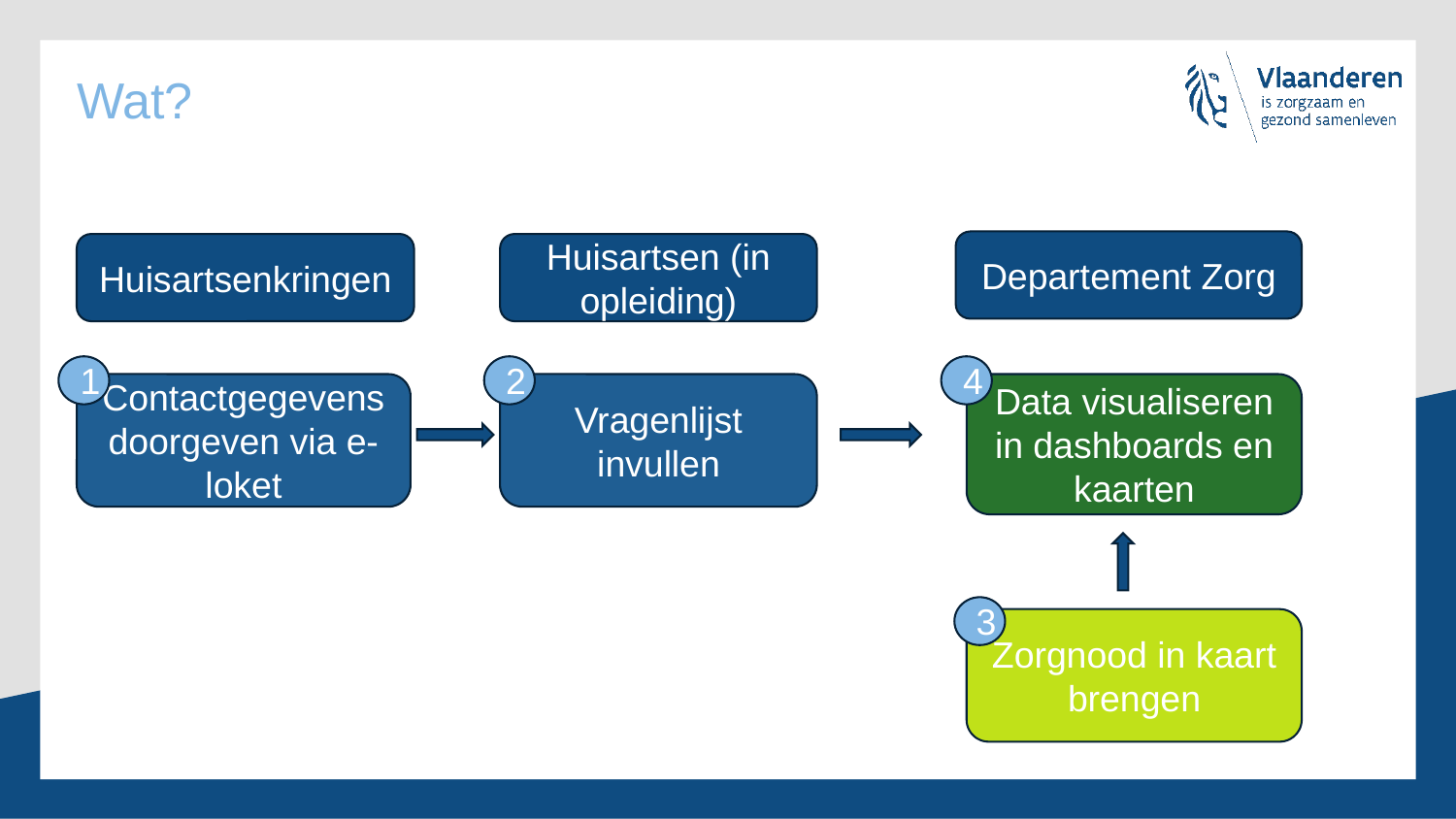

# Wat?

Departement Zorg
Huisartsenkringen
Huisartsen (in opleiding)
1
2
4
Contactgegevens doorgeven via e-loket
Vragenlijst invullen
Data visualiseren in dashboards en kaarten

3
Zorgnood in kaart brengen